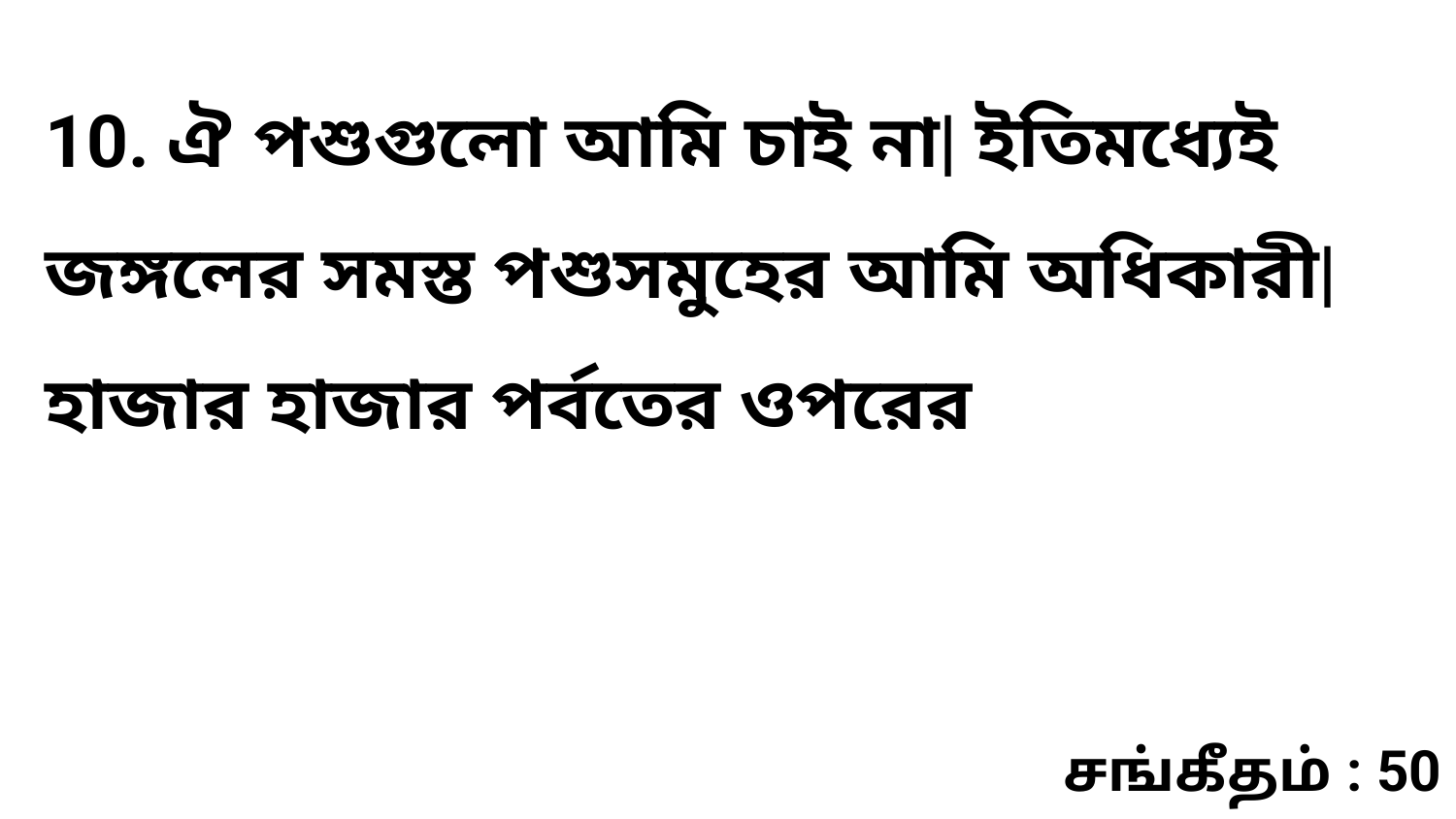

10. ঐ পশুগুলো আমি চাই না| ইতিমধ্যেই জঙ্গলের সমস্ত পশুসমুহের আমি অধিকারী| হাজার হাজার পর্বতের ওপরের
சங்கீதம் : 50